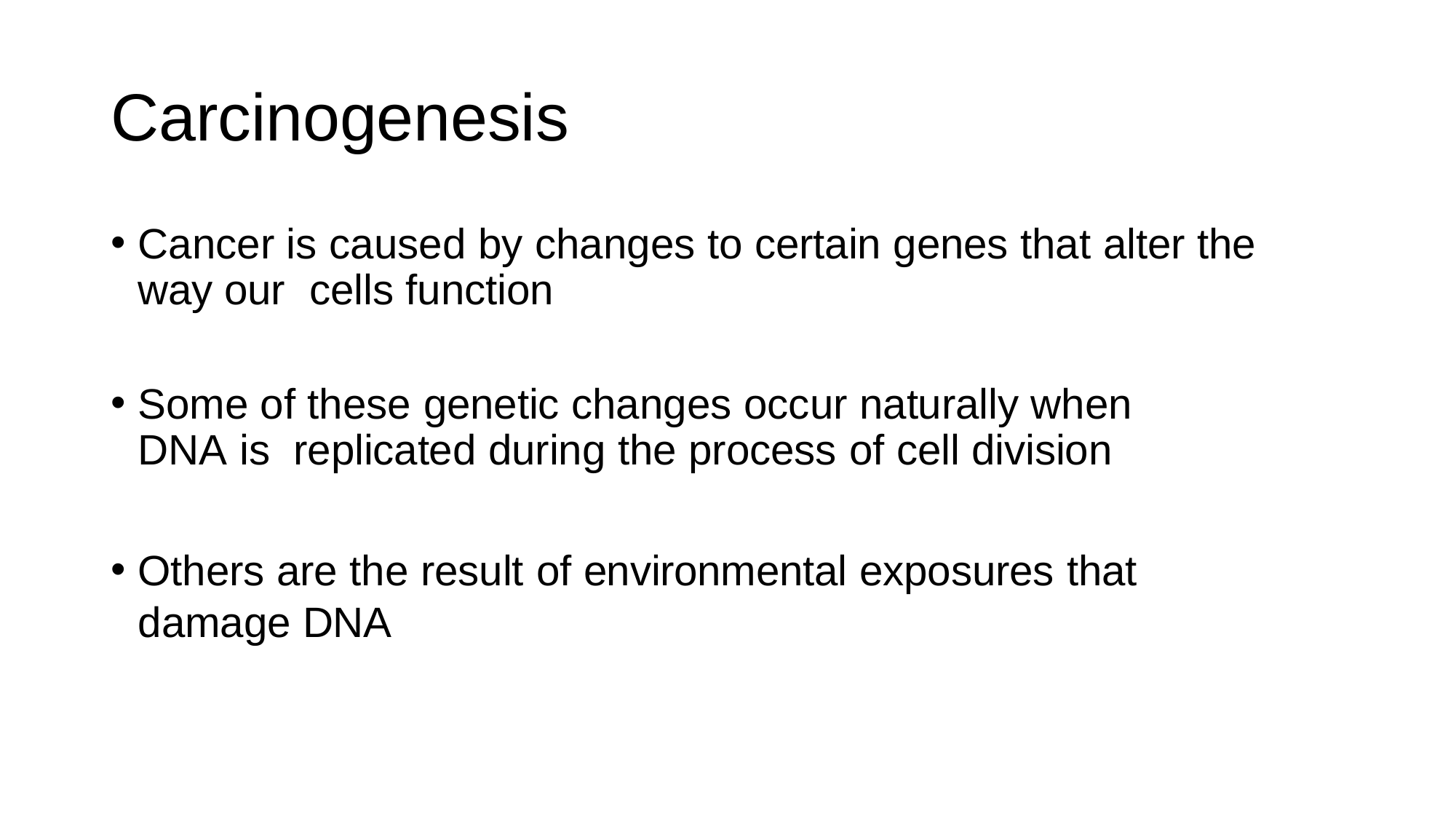

# Carcinogenesis
Cancer is caused by changes to certain genes that alter the way our  cells function

Some of these genetic changes occur naturally when DNA is  replicated during the process of cell division

Others are the result of environmental exposures that damage DNA